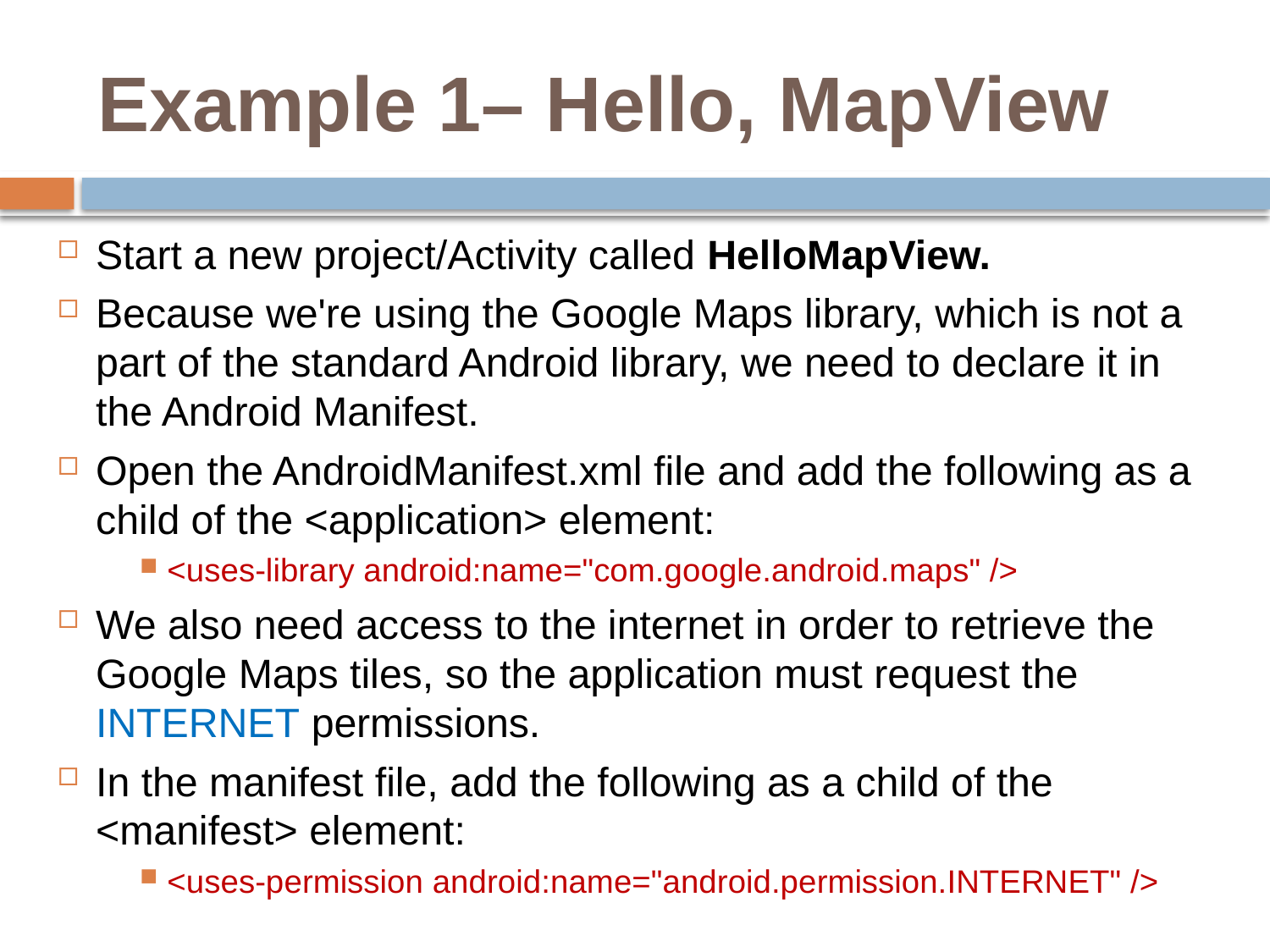

# Example 1– Hello, MapView
Start a new project/Activity called HelloMapView.
Because we're using the Google Maps library, which is not a part of the standard Android library, we need to declare it in the Android Manifest.
Open the AndroidManifest.xml file and add the following as a child of the <application> element:
<uses-library android:name="com.google.android.maps" />
We also need access to the internet in order to retrieve the Google Maps tiles, so the application must request the INTERNET permissions.
In the manifest file, add the following as a child of the <manifest> element:
<uses-permission android:name="android.permission.INTERNET" />